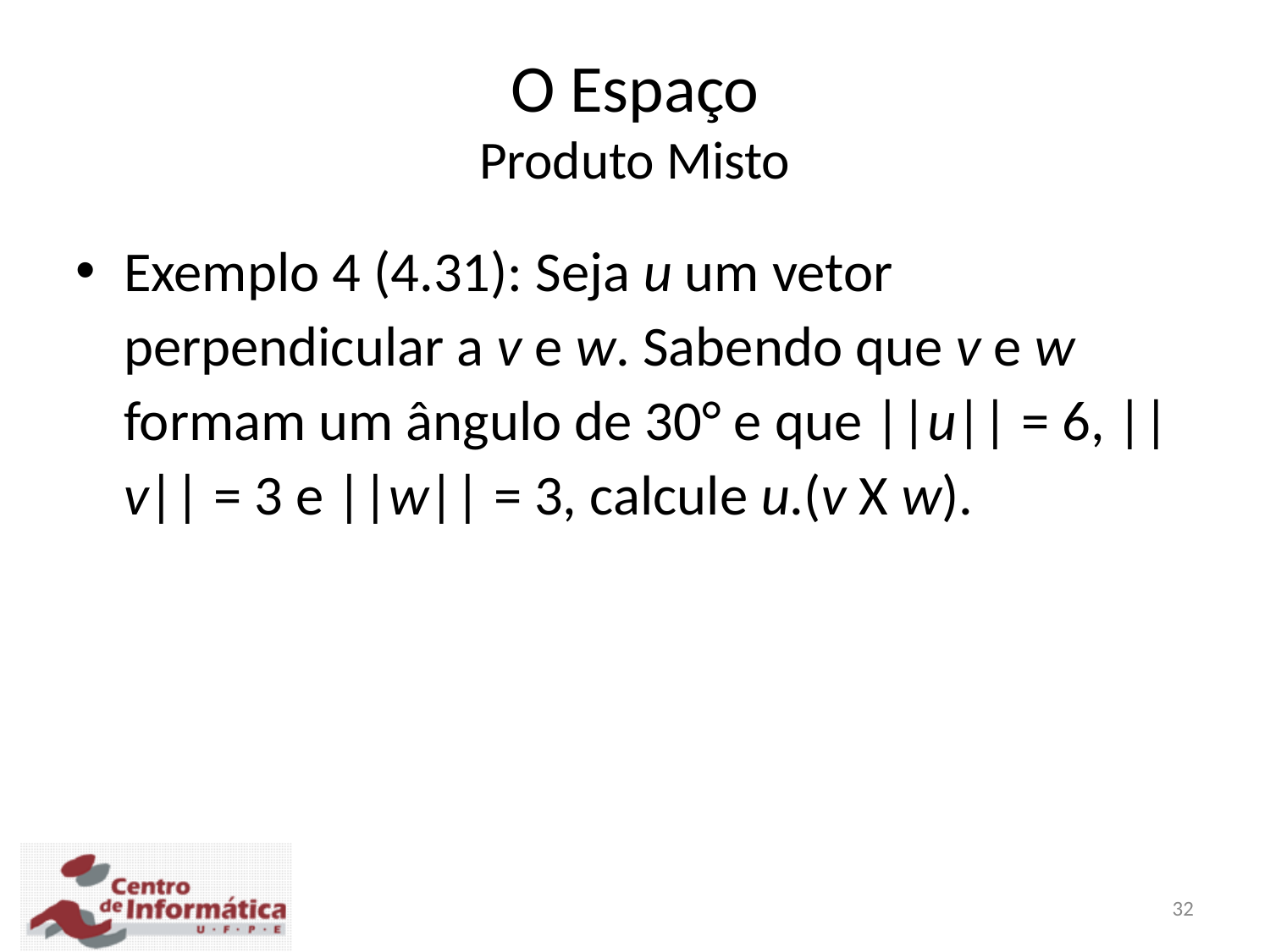

O Espaço
Produto Misto
Exemplo 4 (4.31): Seja u um vetor perpendicular a v e w. Sabendo que v e w formam um ângulo de 30° e que ||u|| = 6, ||v|| = 3 e ||w|| = 3, calcule u.(v X w).
32